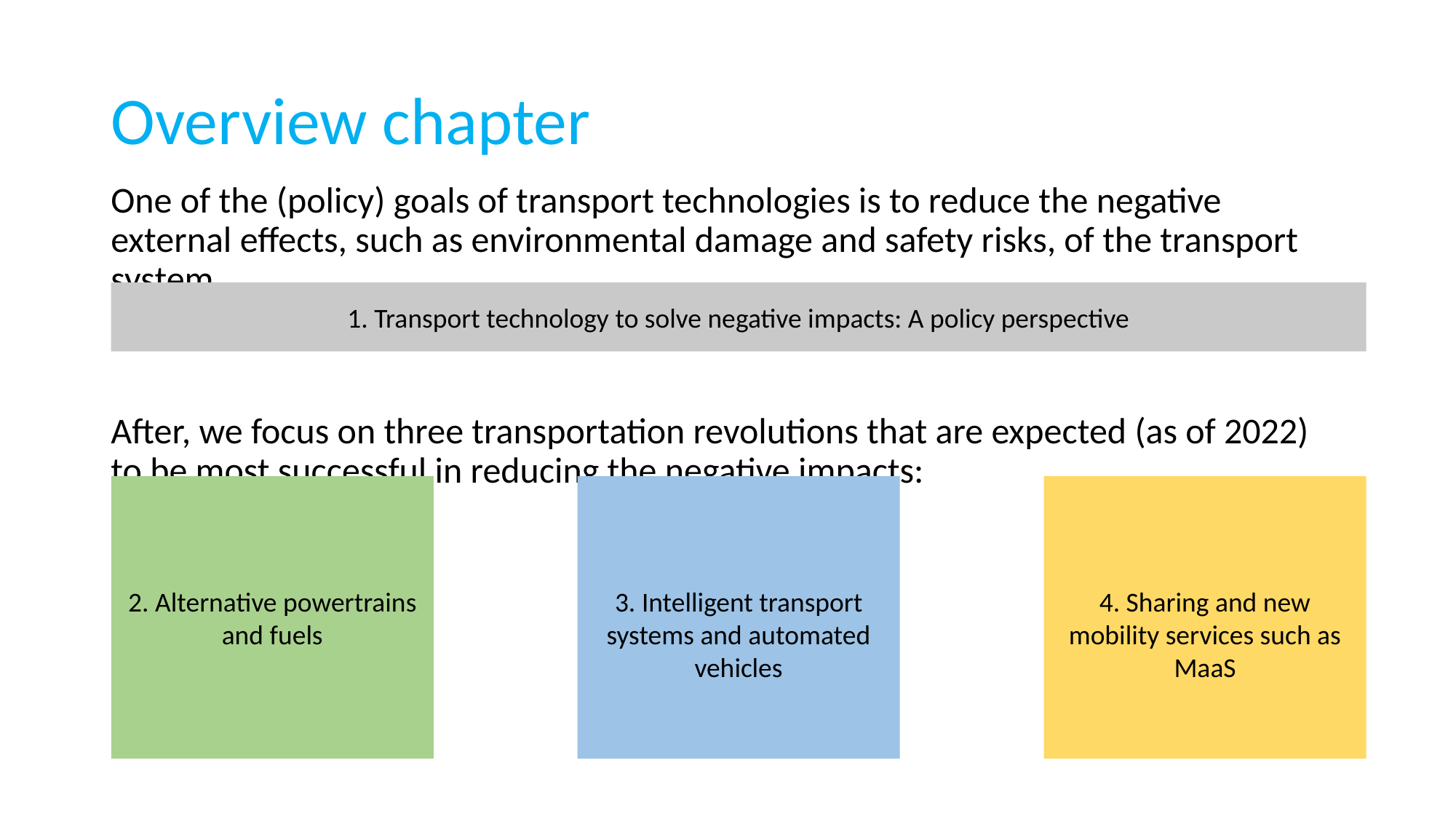

# Overview chapter
One of the (policy) goals of transport technologies is to reduce the negative external effects, such as environmental damage and safety risks, of the transport system.

After, we focus on three transportation revolutions that are expected (as of 2022) to be most successful in reducing the negative impacts:
1. Transport technology to solve negative impacts: A policy perspective
2. Alternative powertrains and fuels

3. Intelligent transport systems and automated vehicles

4. Sharing and new mobility services such as MaaS